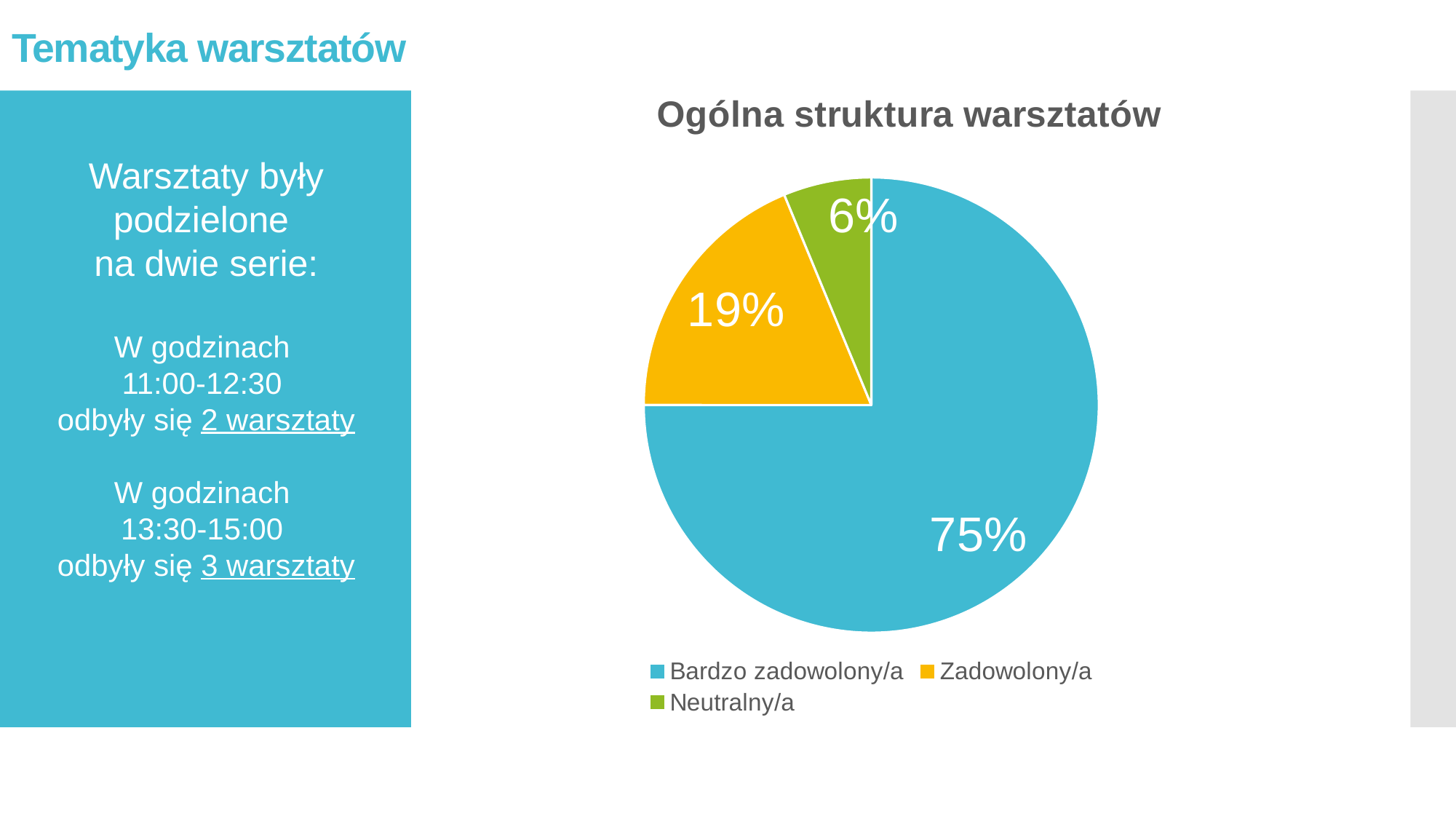

# Tematyka warsztatów

### Chart: Ogólna struktura warsztatów

| Category | Ogólna struktura warsztatów |
|---|---|
| Bardzo zadowolony/a | 12.0 |
| Zadowolony/a | 3.0 |
| Neutralny/a | 1.0 |
Warsztaty były podzielone
na dwie serie:

W godzinach
11:00-12:30
odbyły się 2 warsztaty

W godzinach
13:30-15:00
odbyły się 3 warsztaty